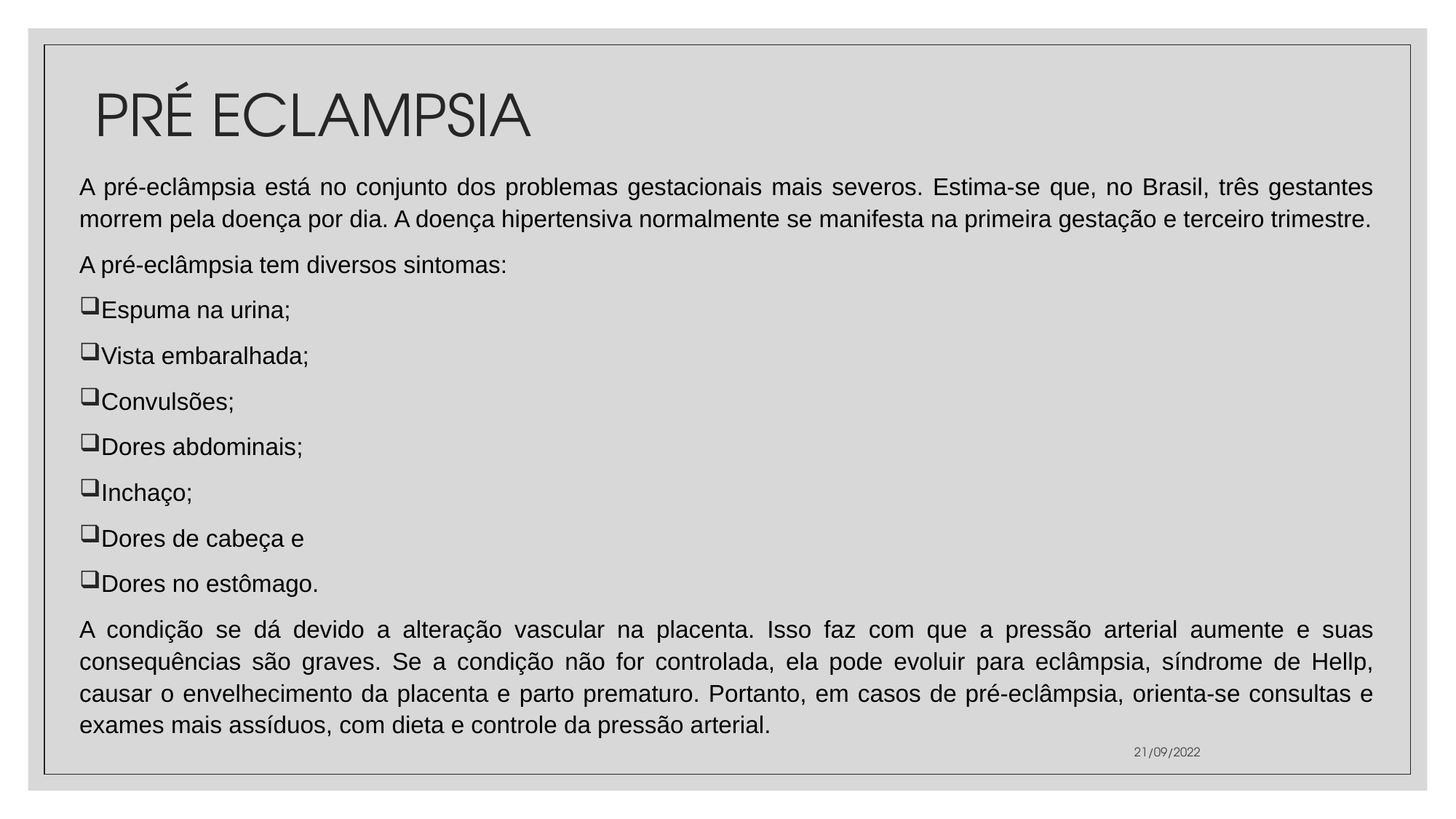

# PRÉ ECLAMPSIA
A pré-eclâmpsia está no conjunto dos problemas gestacionais mais severos. Estima-se que, no Brasil, três gestantes morrem pela doença por dia. A doença hipertensiva normalmente se manifesta na primeira gestação e terceiro trimestre.
A pré-eclâmpsia tem diversos sintomas:
Espuma na urina;
Vista embaralhada;
Convulsões;
Dores abdominais;
Inchaço;
Dores de cabeça e
Dores no estômago.
A condição se dá devido a alteração vascular na placenta. Isso faz com que a pressão arterial aumente e suas consequências são graves. Se a condição não for controlada, ela pode evoluir para eclâmpsia, síndrome de Hellp, causar o envelhecimento da placenta e parto prematuro. Portanto, em casos de pré-eclâmpsia, orienta-se consultas e exames mais assíduos, com dieta e controle da pressão arterial.

21/09/2022